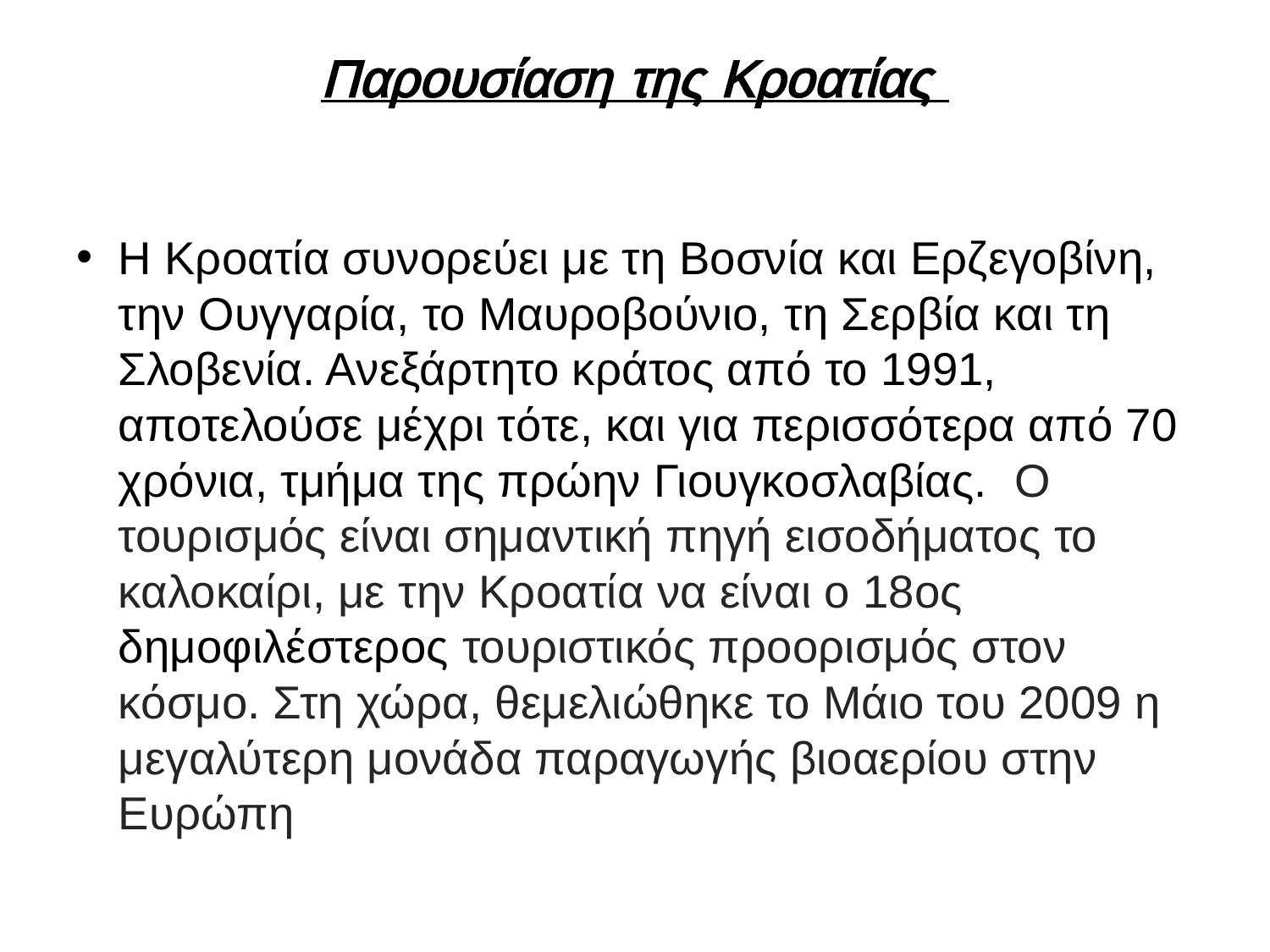

# Παρουσίαση της Κροατίας
Η Κροατία συνορεύει με τη Βοσνία και Ερζεγοβίνη, την Ουγγαρία, το Μαυροβούνιο, τη Σερβία και τη Σλοβενία. Ανεξάρτητο κράτος από το 1991, αποτελούσε μέχρι τότε, και για περισσότερα από 70 χρόνια, τμήμα της πρώην Γιουγκοσλαβίας.  Ο τουρισμός είναι σημαντική πηγή εισοδήματος το καλοκαίρι, με την Κροατία να είναι ο 18ος δημοφιλέστερος τουριστικός προορισμός στον κόσμο. Στη χώρα, θεμελιώθηκε το Μάιο του 2009 η μεγαλύτερη μονάδα παραγωγής βιοαερίου στην Ευρώπη